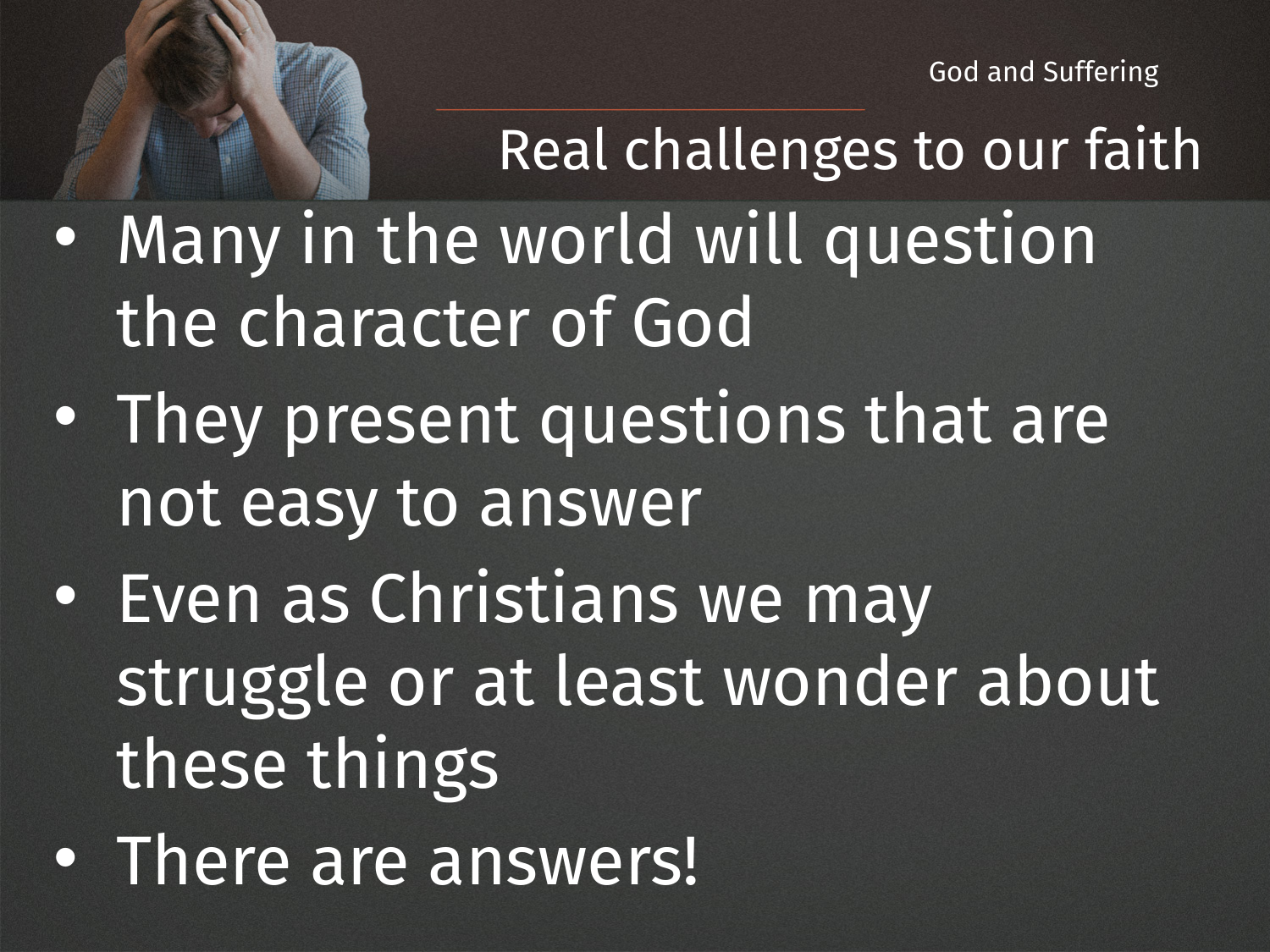

# God and Suffering
Real challenges to our faith
Many in the world will question the character of God
They present questions that are not easy to answer
Even as Christians we may struggle or at least wonder about these things
There are answers!